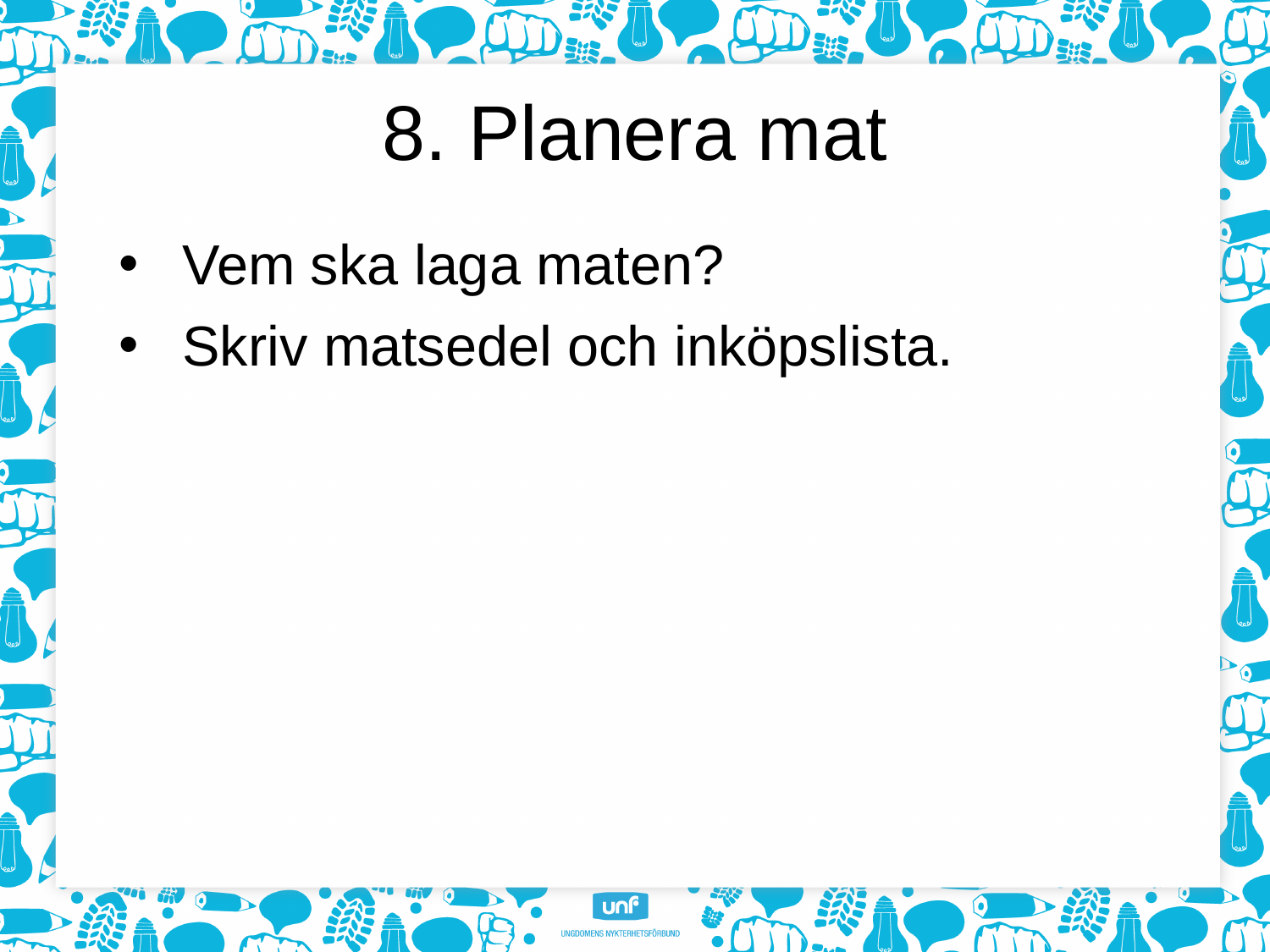

# 8. Planera mat
Vem ska laga maten?
Skriv matsedel och inköpslista.